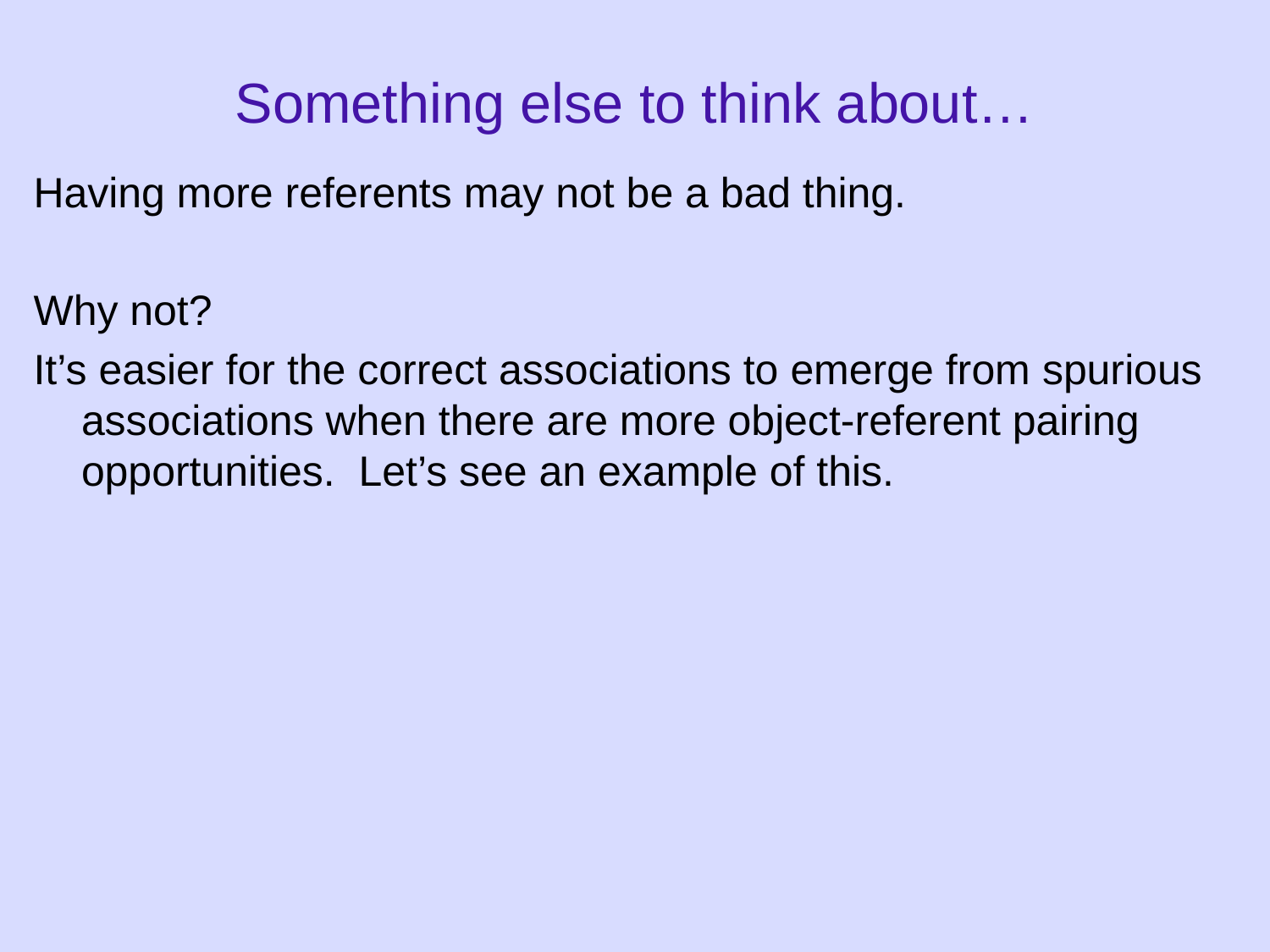

Something else to think about…
Having more referents may not be a bad thing.

Why not?
It’s easier for the correct associations to emerge from spurious associations when there are more object-referent pairing opportunities.  Let’s see an example of this.